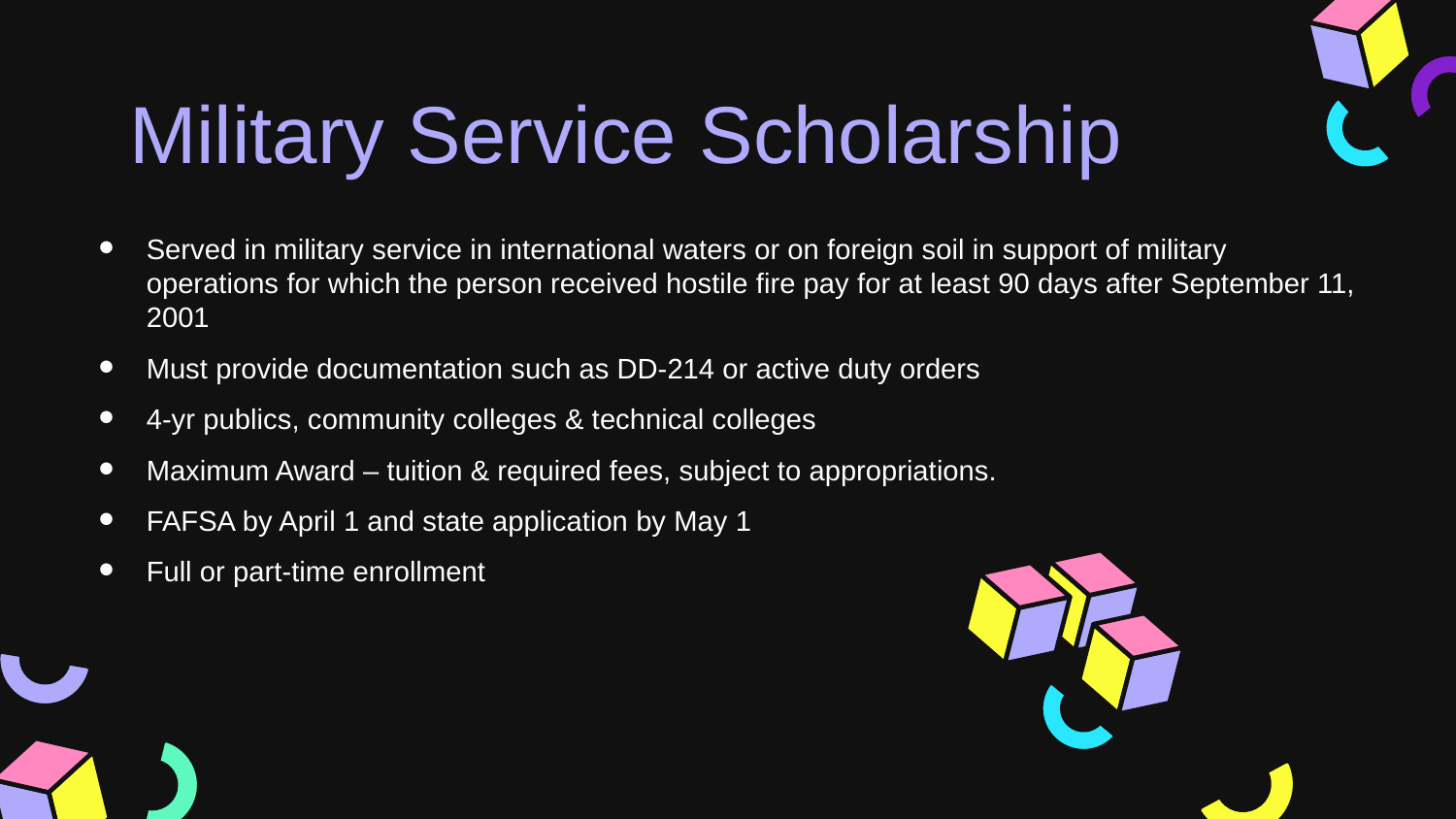

# Military Service Scholarship

Served in military service in international waters or on foreign soil in support of military operations for which the person received hostile fire pay for at least 90 days after September 11, 2001
Must provide documentation such as DD-214 or active duty orders
4-yr publics, community colleges & technical colleges
Maximum Award – tuition & required fees, subject to appropriations.
FAFSA by April 1 and state application by May 1
Full or part-time enrollment